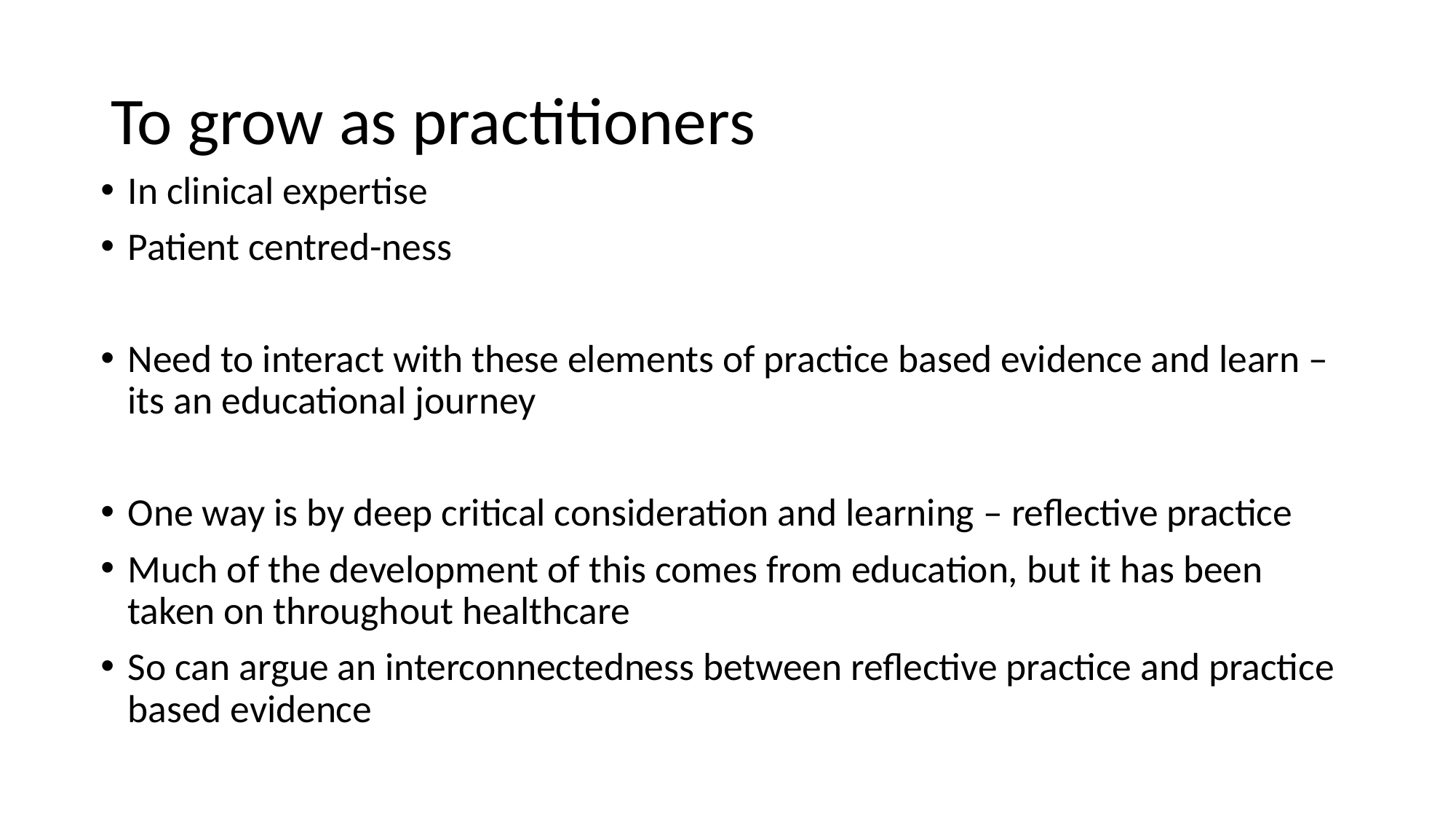

# To grow as practitioners
In clinical expertise
Patient centred-ness

Need to interact with these elements of practice based evidence and learn – its an educational journey

One way is by deep critical consideration and learning – reflective practice
Much of the development of this comes from education, but it has been taken on throughout healthcare
So can argue an interconnectedness between reflective practice and practice based evidence